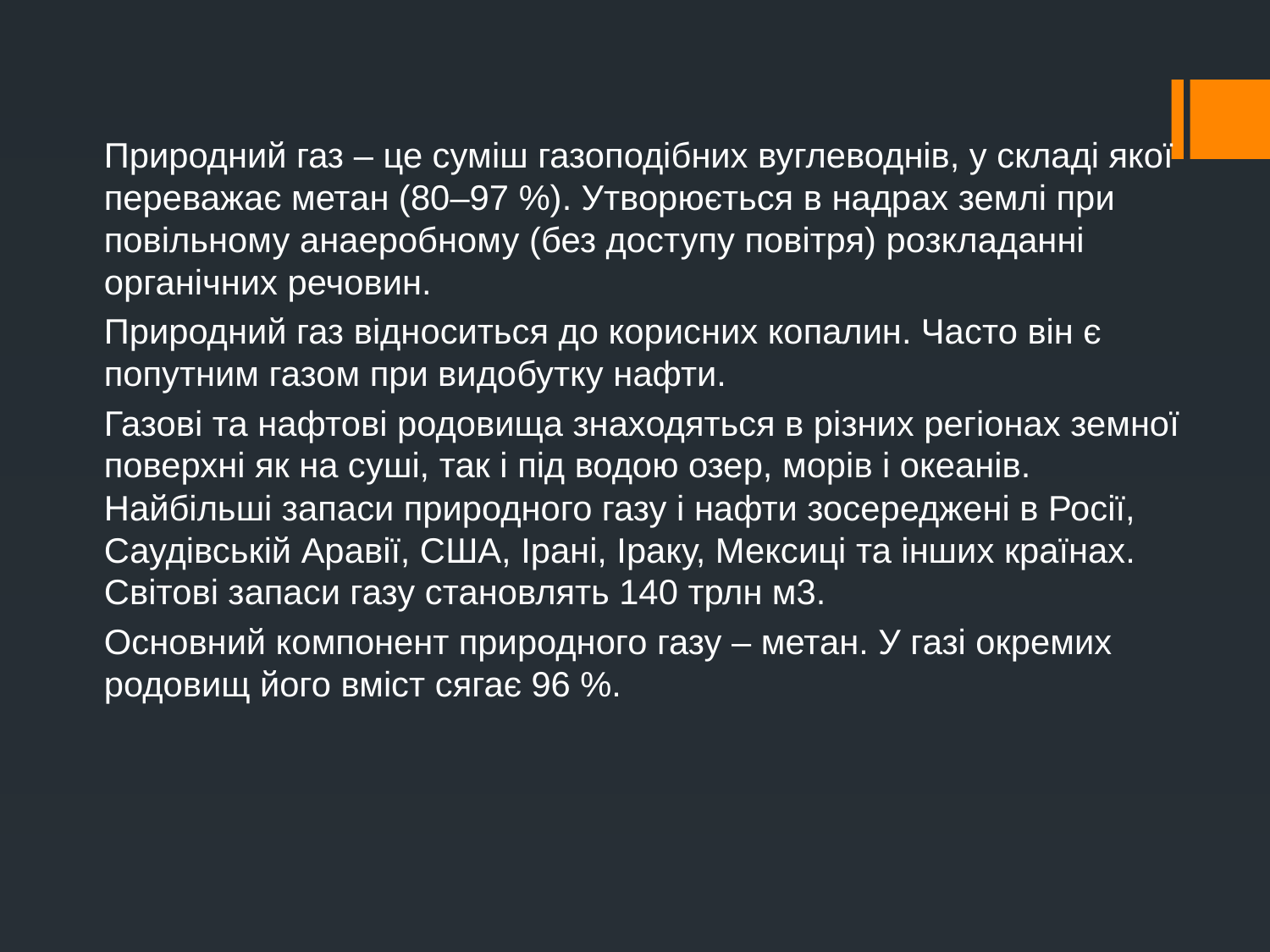

Природний газ – це суміш газоподібних вуглеводнів, у складі якої переважає метан (80–97 %). Утворюється в надрах землі при повільному анаеробному (без доступу повітря) розкладанні органічних речовин.
Природний газ відноситься до корисних копалин. Часто він є попутним газом при видобутку нафти.
Газові та нафтові родовища знаходяться в різних регіонах земної поверхні як на суші, так і під водою озер, морів і океанів. Найбільші запаси природного газу і нафти зосереджені в Росії, Саудівській Аравії, США, Ірані, Іраку, Мексиці та інших країнах. Світові запаси газу становлять 140 трлн м3.
Основний компонент природного газу – метан. У газі окремих родовищ його вміст сягає 96 %.